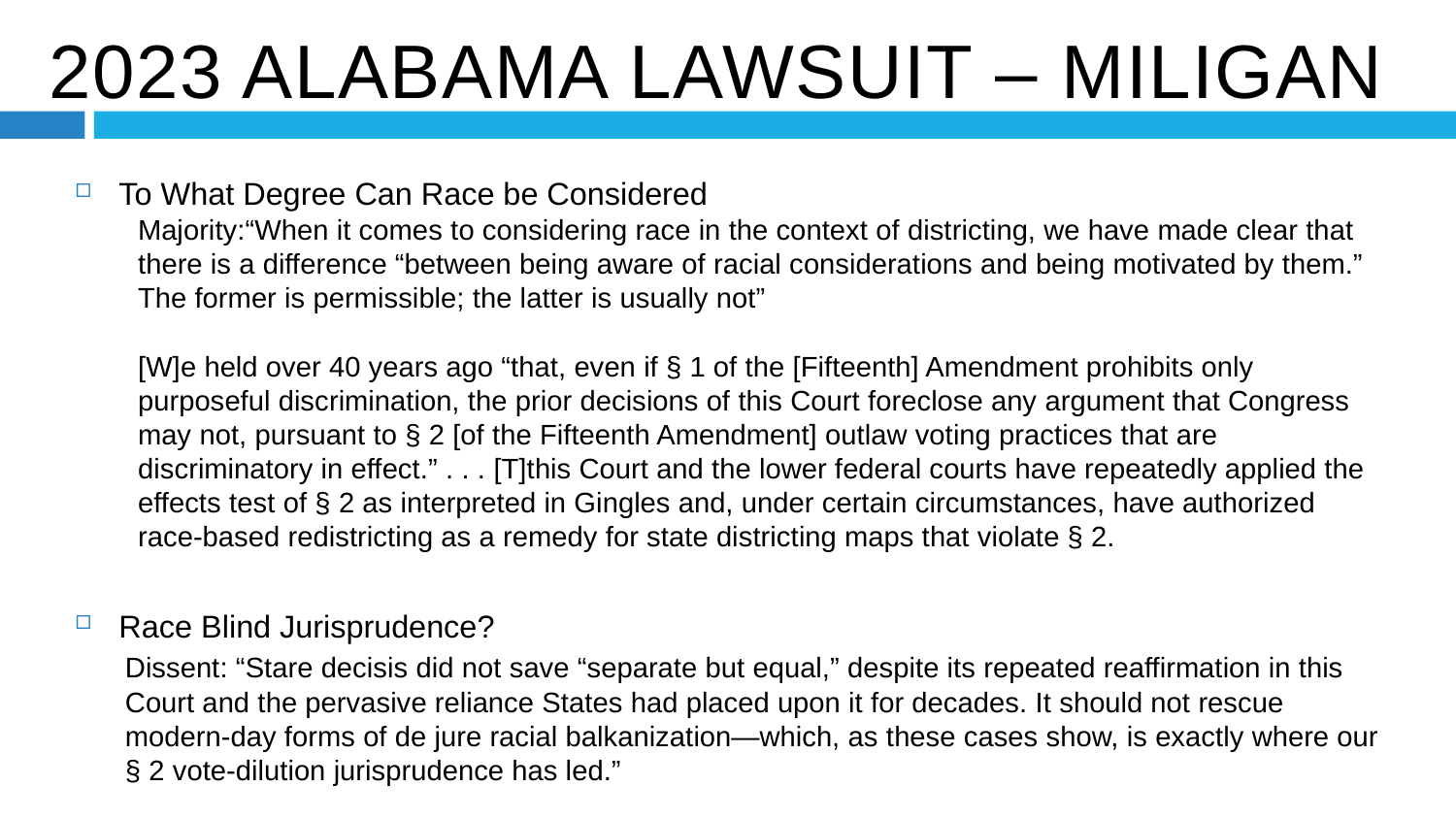

2023 Alabama Lawsuit – Miligan

To What Degree Can Race be Considered
Majority:“When it comes to considering race in the context of districting, we have made clear that there is a difference “between being aware of racial considerations and being motivated by them.”  The former is permissible; the latter is usually not”

[W]e held over 40 years ago “that, even if § 1 of the [Fifteenth] Amendment prohibits only purposeful discrimination, the prior decisions of this Court foreclose any argument that Congress may not, pursuant to § 2 [of the Fifteenth Amendment] outlaw voting practices that are discriminatory in effect.” . . . [T]this Court and the lower federal courts have repeatedly applied the effects test of § 2 as interpreted in Gingles and, under certain circumstances, have authorized race-based redistricting as a remedy for state districting maps that violate § 2.

Race Blind Jurisprudence?
Dissent: “Stare decisis did not save “separate but equal,” despite its repeated reaffirmation in this Court and the pervasive reliance States had placed upon it for decades. It should not rescue modern-day forms of de jure racial balkanization—which, as these cases show, is exactly where our § 2 vote-dilution jurisprudence has led.”